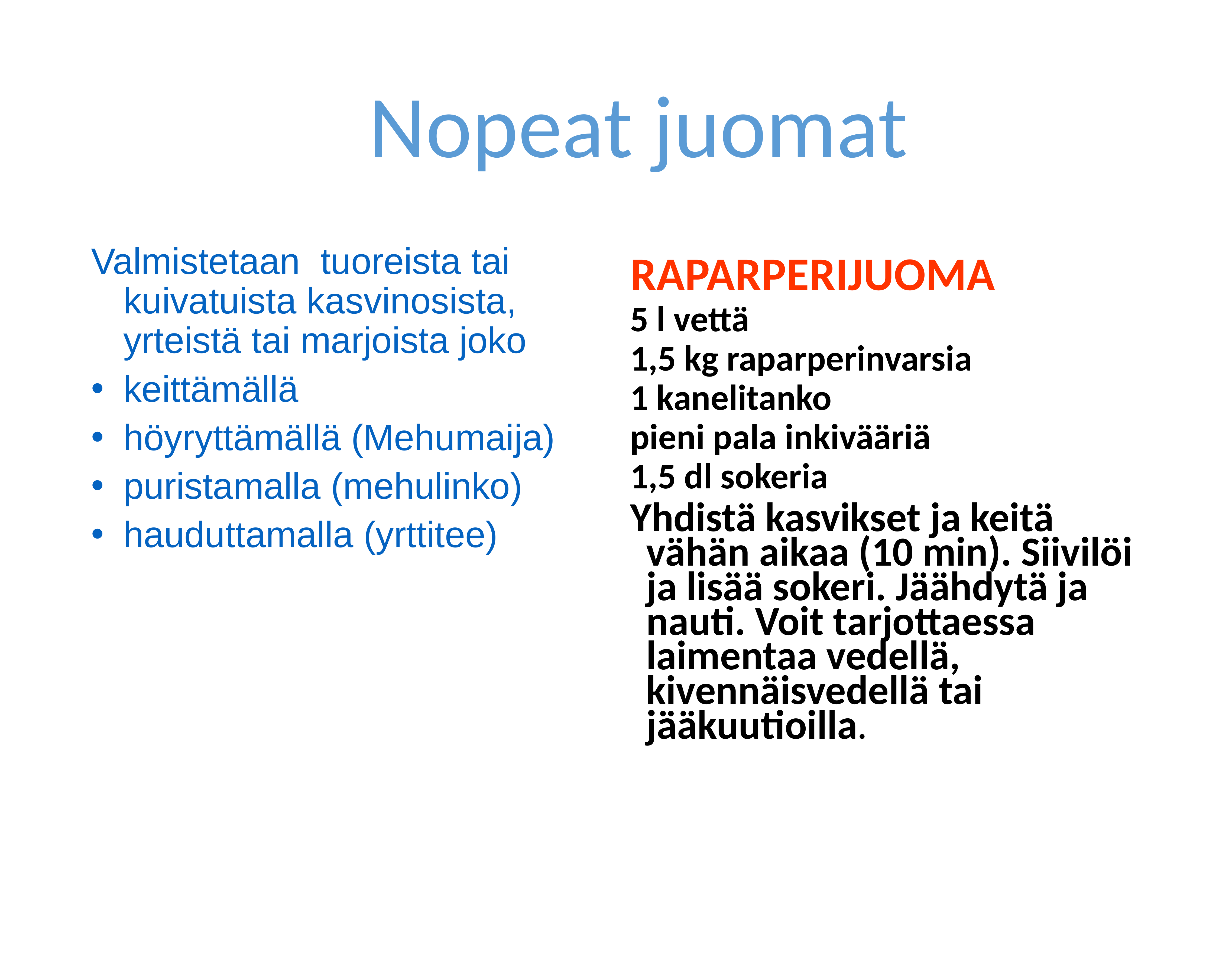

Nopeat juomat
Valmistetaan  tuoreista tai kuivatuista kasvinosista, yrteistä tai marjoista joko
keittämällä
höyryttämällä (Mehumaija)
puristamalla (mehulinko)
hauduttamalla (yrttitee)
RAPARPERIJUOMA
5 l vettä
1,5 kg raparperinvarsia
1 kanelitanko
pieni pala inkivääriä
1,5 dl sokeria
Yhdistä kasvikset ja keitä vähän aikaa (10 min). Siivilöi ja lisää sokeri. Jäähdytä ja nauti. Voit tarjottaessa laimentaa vedellä, kivennäisvedellä tai jääkuutioilla.